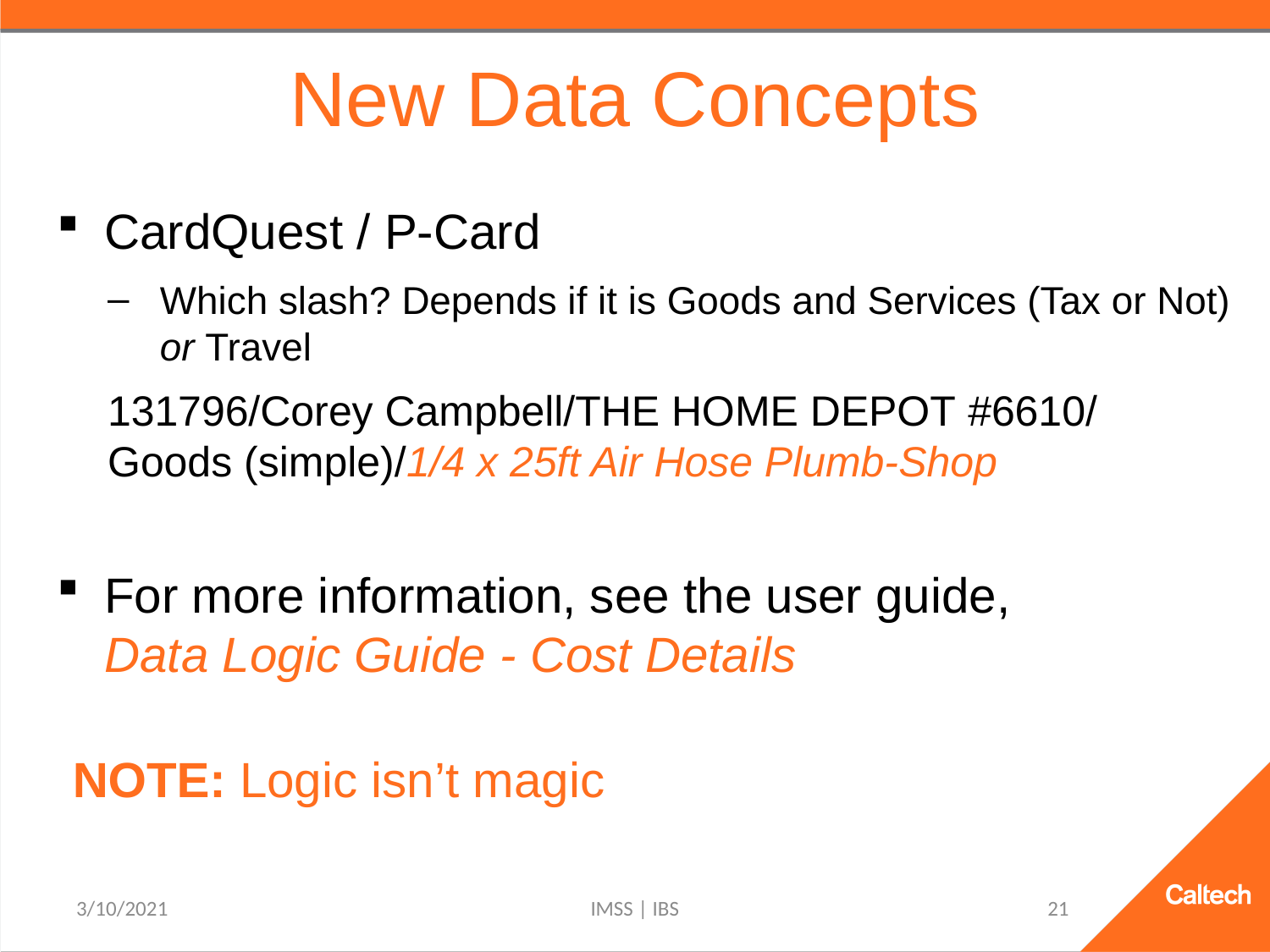

# New Data Concepts
CardQuest / P-Card
Which slash? Depends if it is Goods and Services (Tax or Not) or Travel
131796/Corey Campbell/THE HOME DEPOT #6610/
Goods (simple)/1/4 x 25ft Air Hose Plumb-Shop

For more information, see the user guide,
Data Logic Guide - Cost Details

Note: Logic isn’t magic

3/10/2021
IMSS | IBS
21